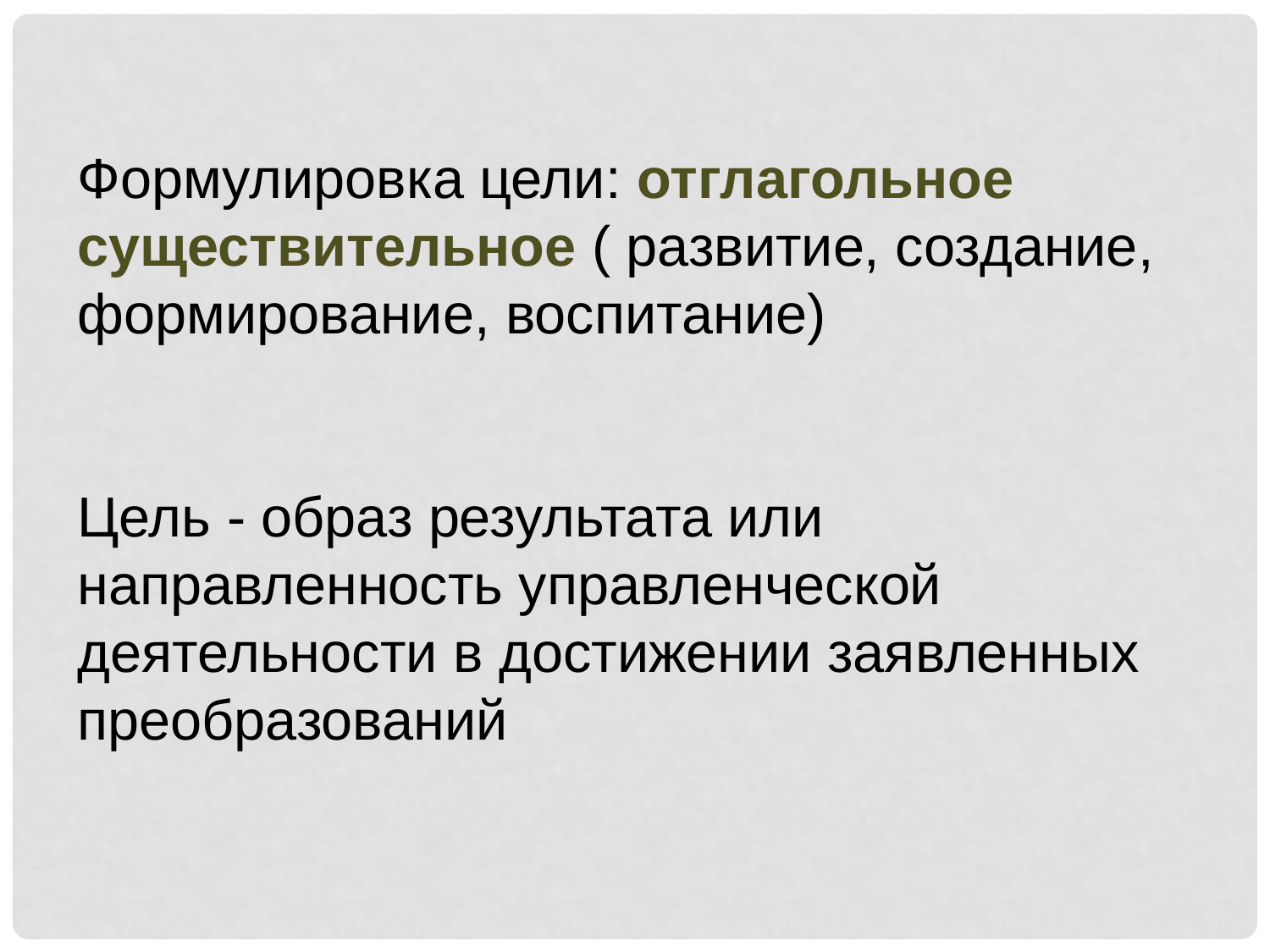

Формулировка цели: отглагольное существительное ( развитие, создание, формирование, воспитание)

Цель - образ результата или направленность управленческой деятельности в достижении заявленных преобразований